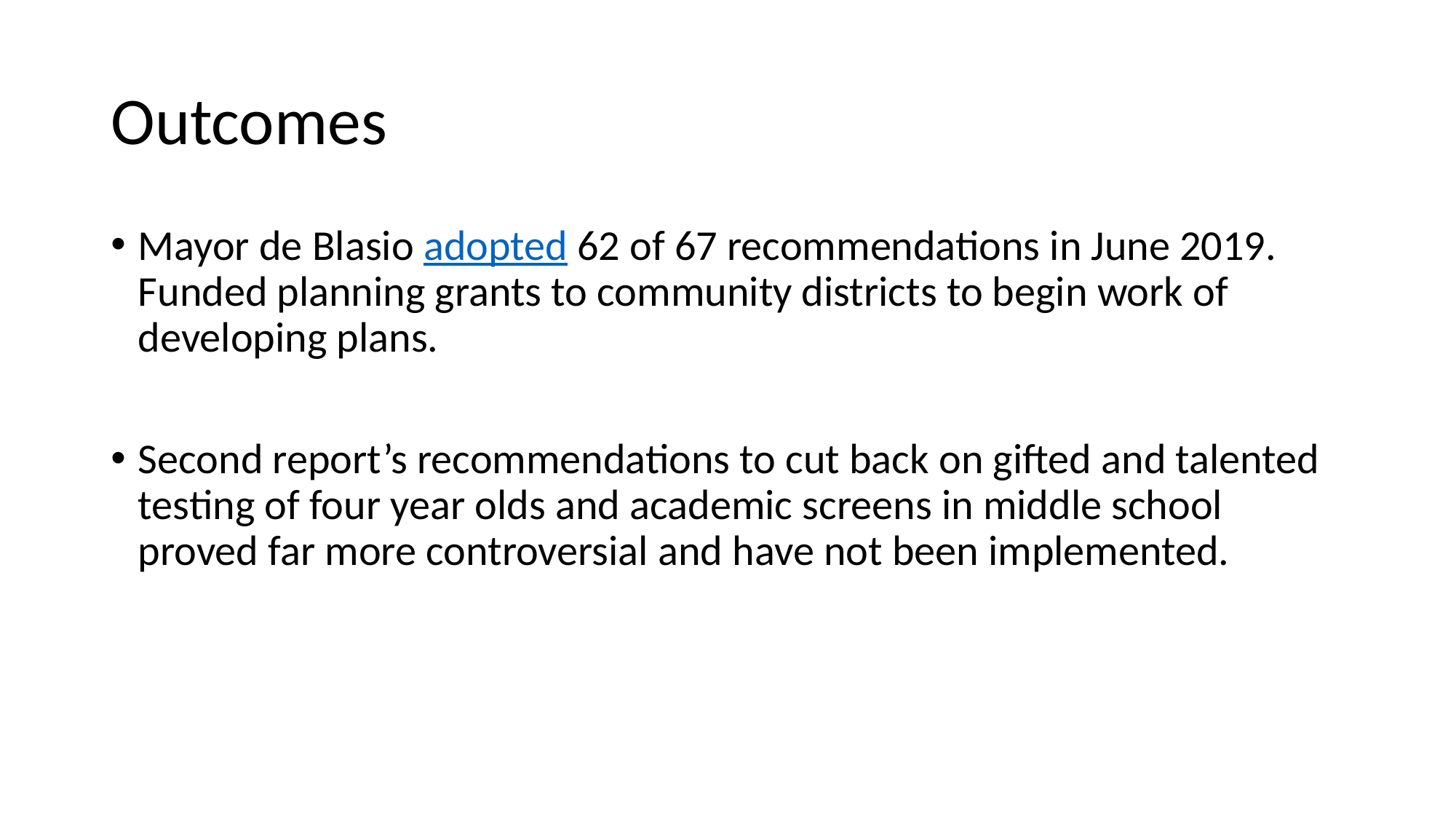

# Outcomes
Mayor de Blasio adopted 62 of 67 recommendations in June 2019.  Funded planning grants to community districts to begin work of developing plans.

Second report’s recommendations to cut back on gifted and talented testing of four year olds and academic screens in middle school proved far more controversial and have not been implemented.